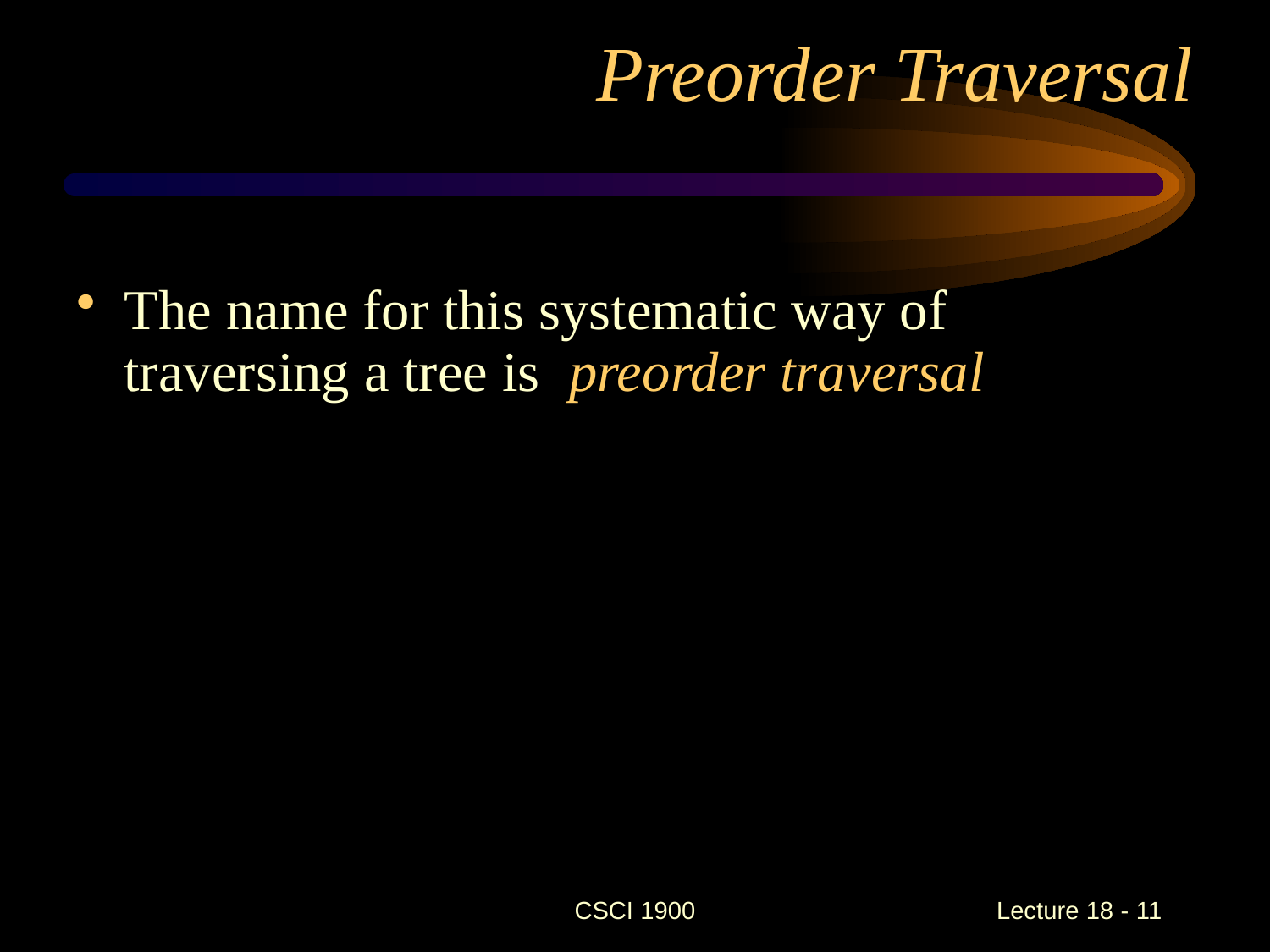

# Preorder Traversal
The name for this systematic way of traversing a tree is  preorder traversal

CSCI 1900
 Lecture 18 - 11